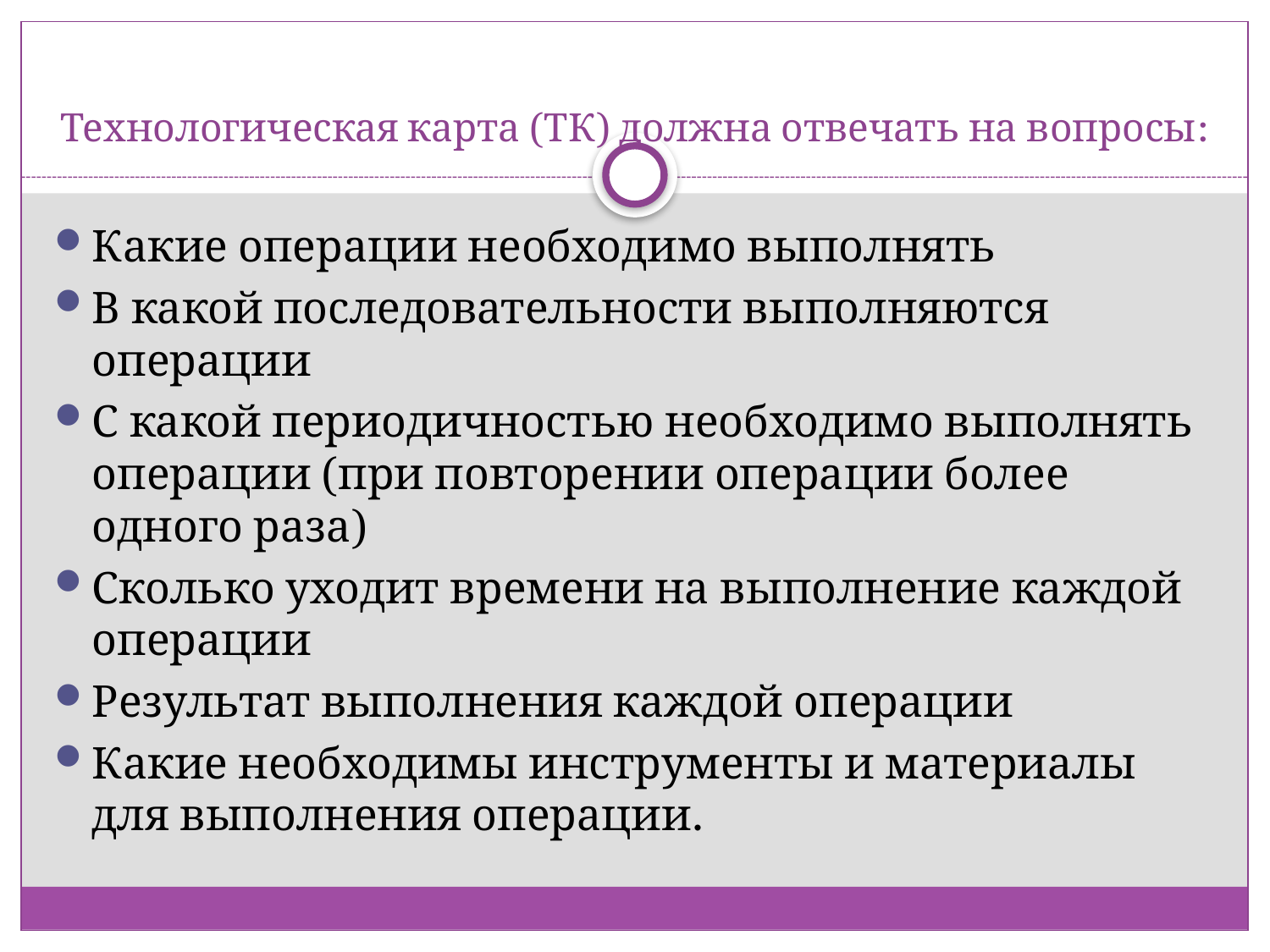

# Технологическая карта (ТК) должна отвечать на вопросы:
Какие операции необходимо выполнять
В какой последовательности выполняются операции
С какой периодичностью необходимо выполнять операции (при повторении операции более одного раза)
Сколько уходит времени на выполнение каждой операции
Результат выполнения каждой операции
Какие необходимы инструменты и материалы для выполнения операции.